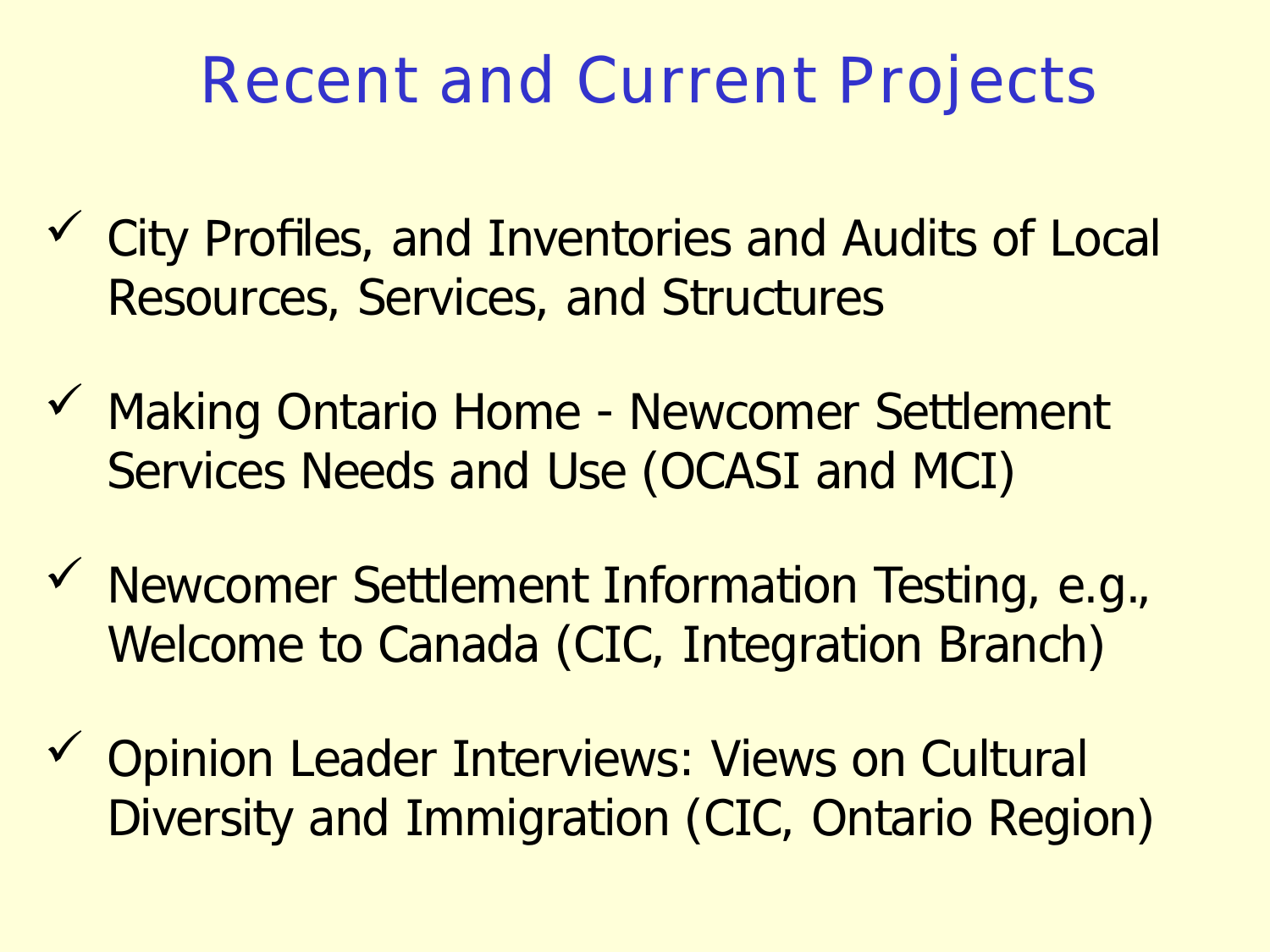

Recent and Current Projects

City Profiles, and Inventories and Audits of Local Resources, Services, and Structures
Making Ontario Home - Newcomer Settlement Services Needs and Use (OCASI and MCI)
Newcomer Settlement Information Testing, e.g., Welcome to Canada (CIC, Integration Branch)
Opinion Leader Interviews: Views on Cultural Diversity and Immigration (CIC, Ontario Region)